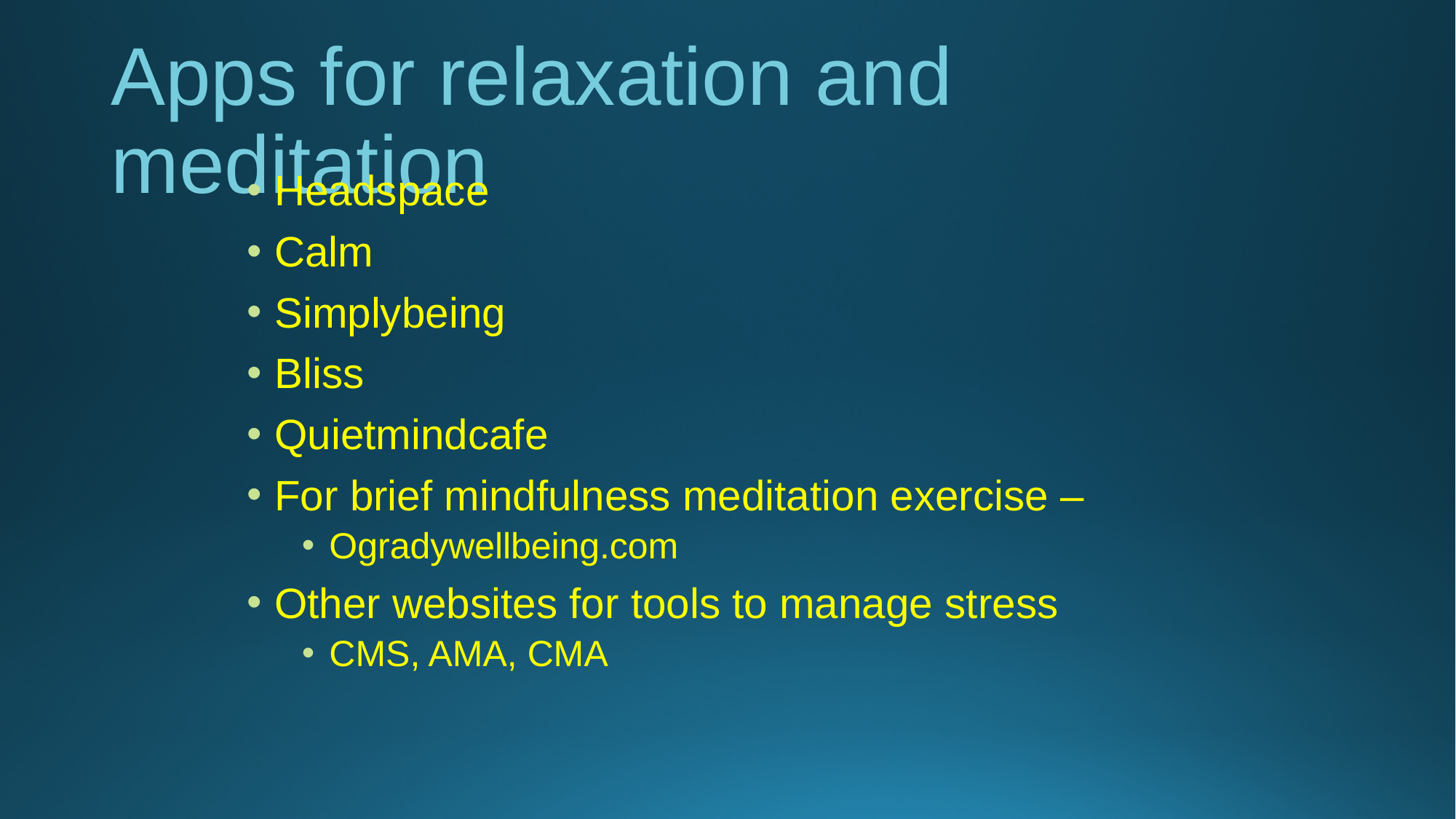

# Apps for relaxation and meditation
Headspace
Calm
Simplybeing
Bliss
Quietmindcafe
For brief mindfulness meditation exercise –
Ogradywellbeing.com
Other websites for tools to manage stress
CMS, AMA, CMA